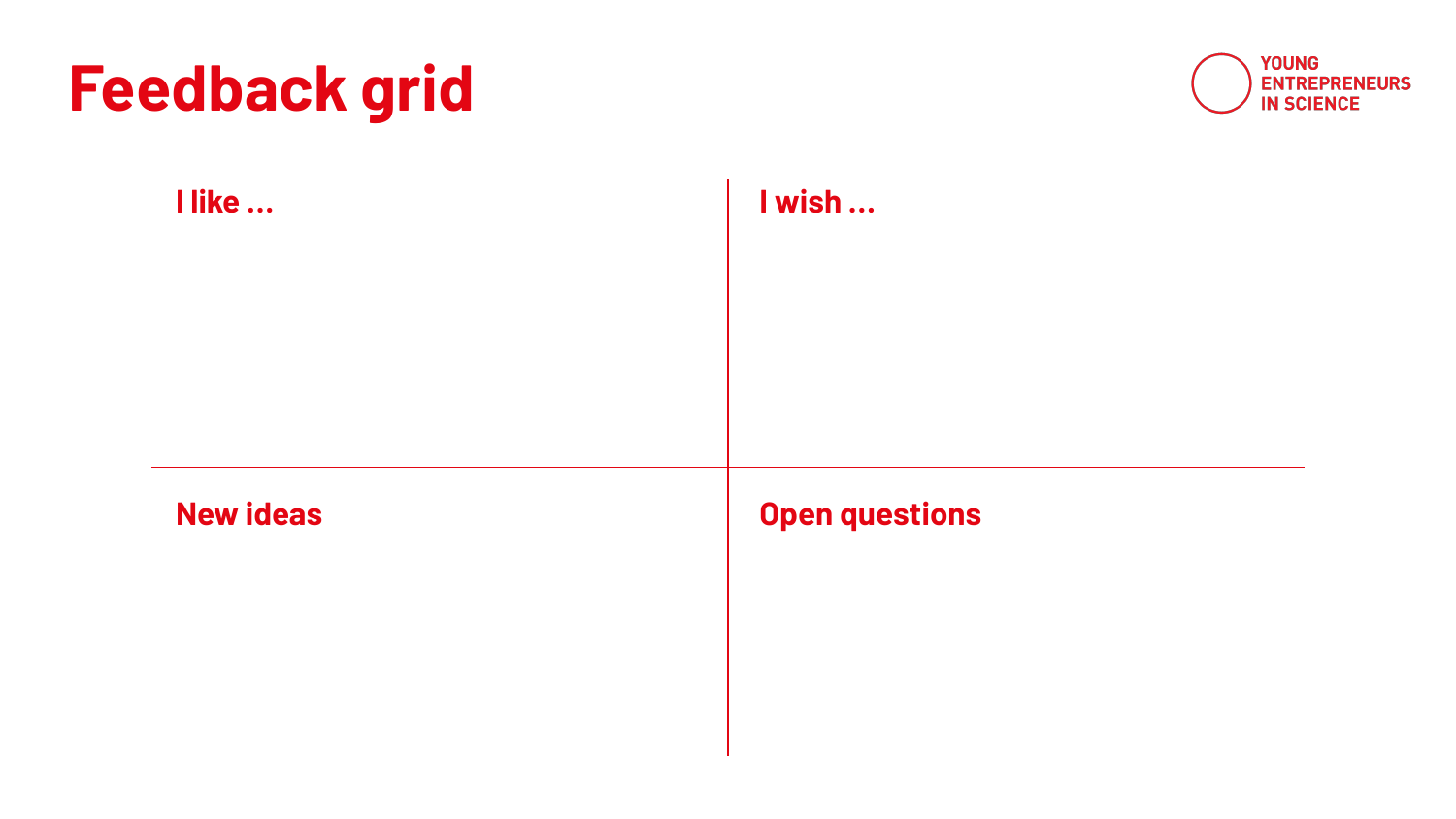

Feedback grid
I like …
I wish …
New ideas
Open questions